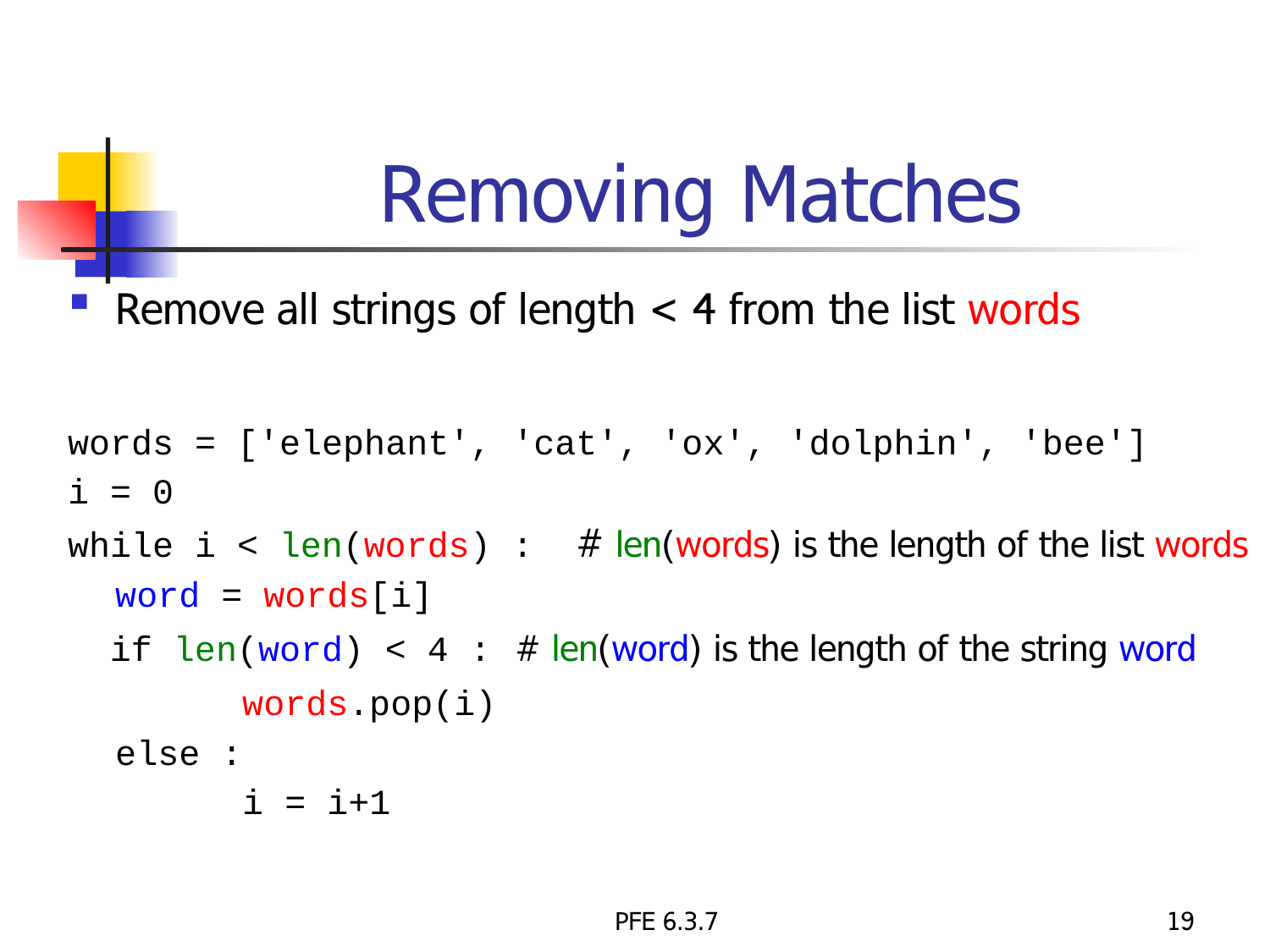

Removing Matches
Remove all strings of length < 4 from the list words

words = ['elephant', 'cat', 'ox', 'dolphin', 'bee']
i = 0
while i < len(words) :  # len(words) is the length of the list words
	word = words[i]
  if len(word) < 4 :  # len(word) is the length of the string word
    	words.pop(i)
	else :
		i = i+1

PFE 6.3.7
19